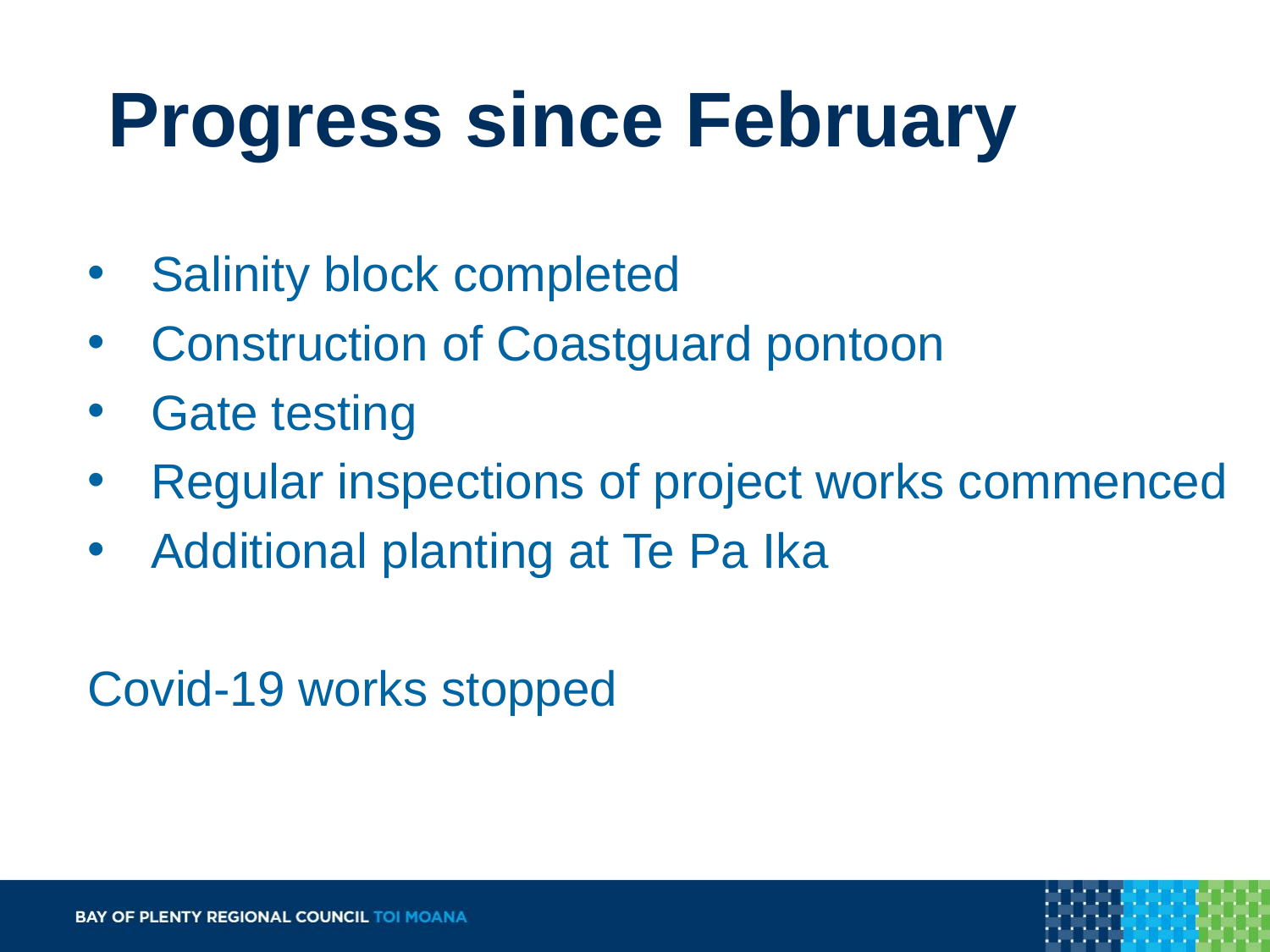

# Progress since February
Salinity block completed
Construction of Coastguard pontoon
Gate testing
Regular inspections of project works commenced
Additional planting at Te Pa Ika

Covid-19 works stopped